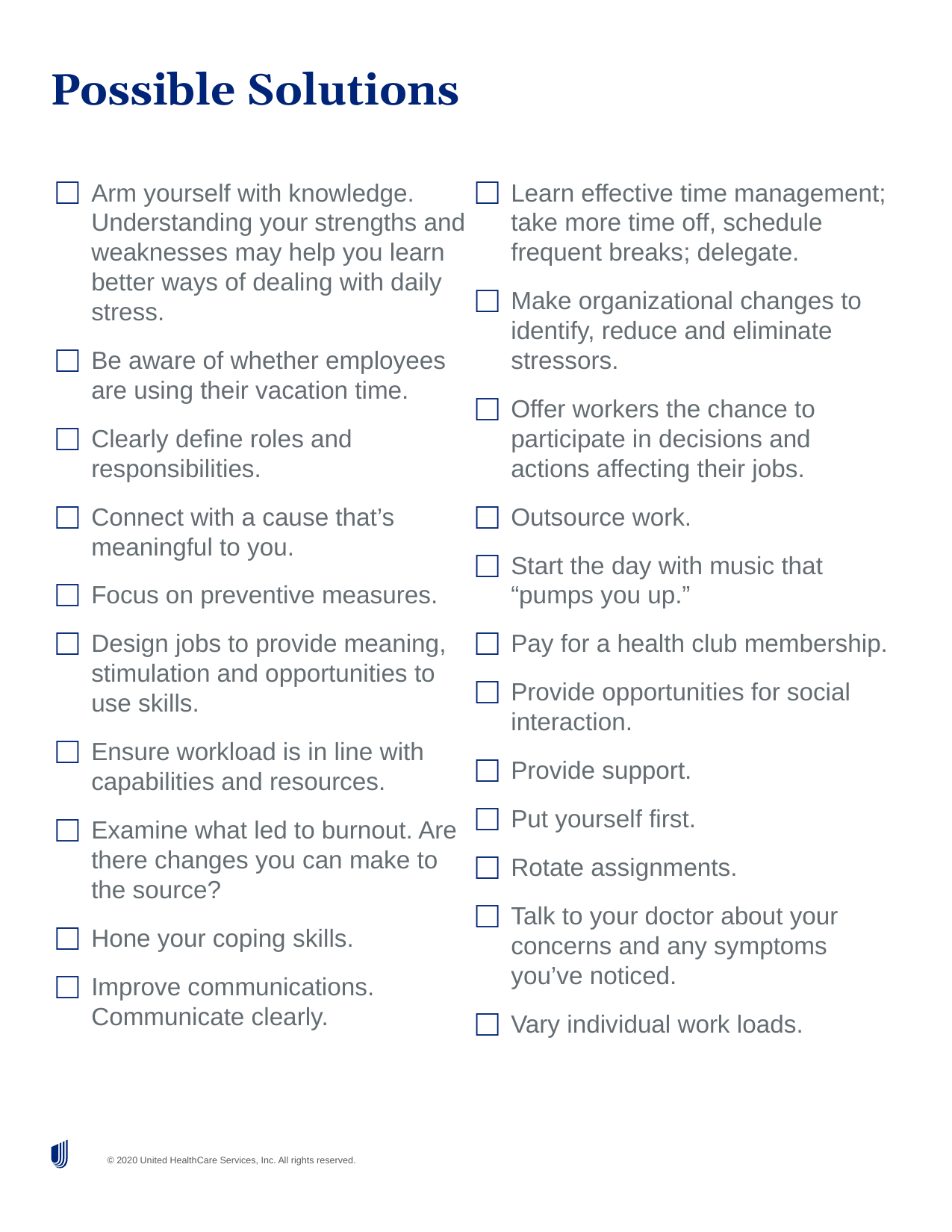

# Possible Solutions
Arm yourself with knowledge. Understanding your strengths and weaknesses may help you learn better ways of dealing with daily stress.
Be aware of whether employees are using their vacation time.
Clearly define roles and responsibilities.
Connect with a cause that’s meaningful to you.
Focus on preventive measures.
Design jobs to provide meaning, stimulation and opportunities to use skills.
Ensure workload is in line with capabilities and resources.
Examine what led to burnout. Are there changes you can make to the source?
Hone your coping skills.
Improve communications. Communicate clearly.
Learn effective time management; take more time off, schedule frequent breaks; delegate.
Make organizational changes to identify, reduce and eliminate stressors.
Offer workers the chance to participate in decisions and actions affecting their jobs.
Outsource work.
Start the day with music that “pumps you up.”
Pay for a health club membership.
Provide opportunities for social interaction.
Provide support.
Put yourself first.
Rotate assignments.
Talk to your doctor about your concerns and any symptoms you’ve noticed.
Vary individual work loads.